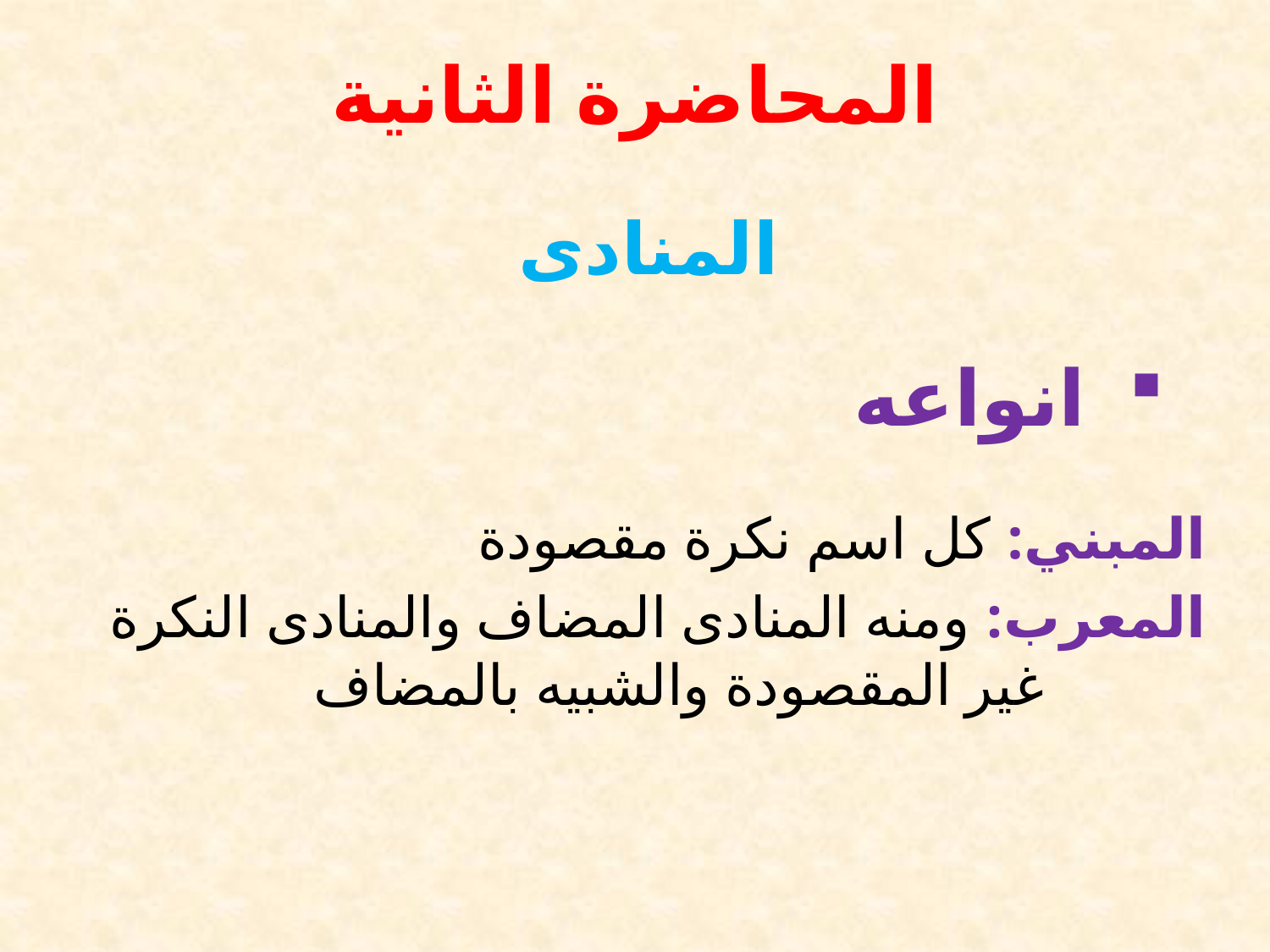

# المحاضرة الثانية
المنادى
انواعه
المبني: كل اسم نكرة مقصودة
المعرب: ومنه المنادى المضاف والمنادى النكرة غير المقصودة والشبيه بالمضاف